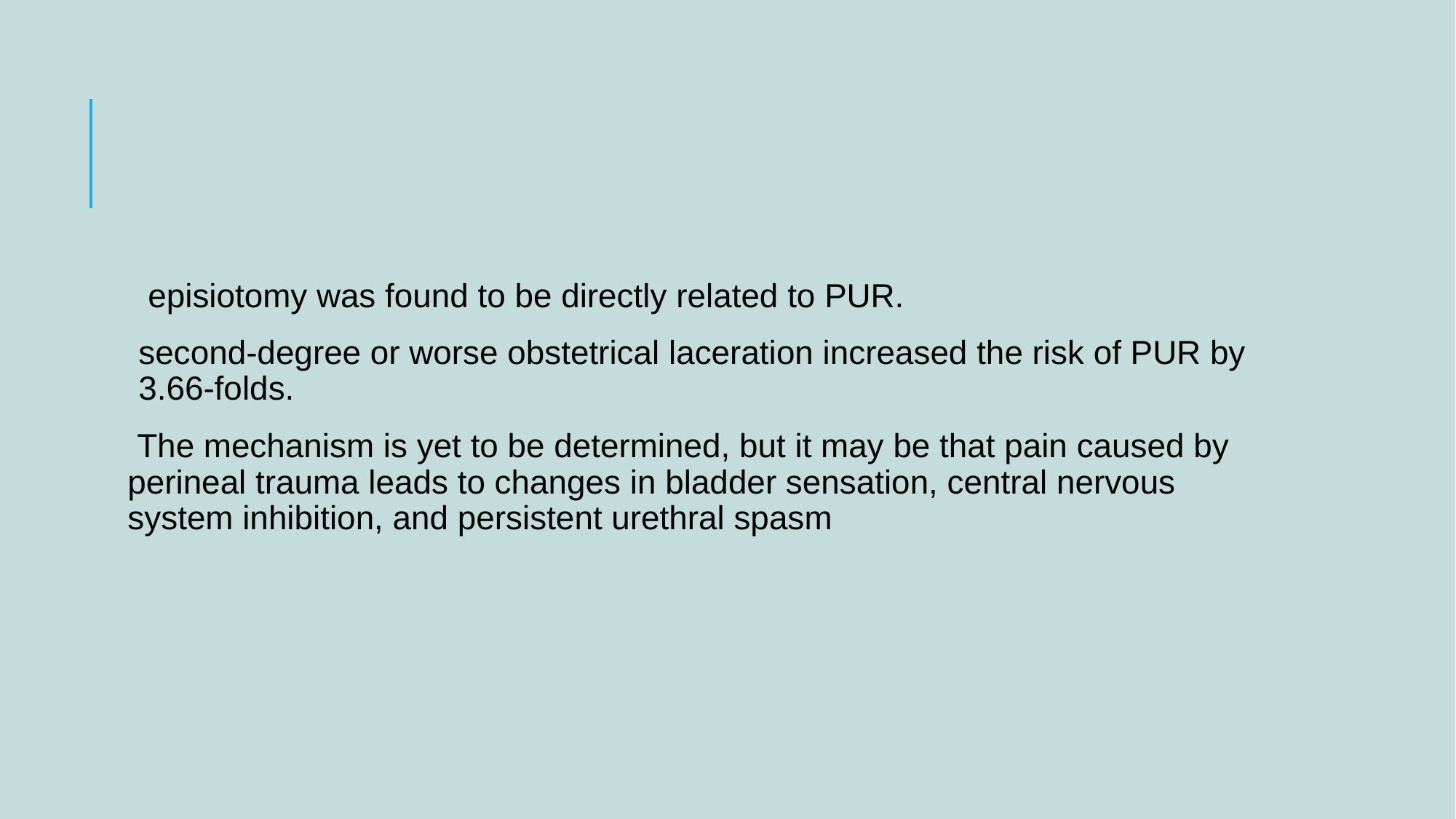

#
 episiotomy was found to be directly related to PUR.
second-degree or worse obstetrical laceration increased the risk of PUR by 3.66-folds.
 The mechanism is yet to be determined, but it may be that pain caused by perineal trauma leads to changes in bladder sensation, central nervous system inhibition, and persistent urethral spasm